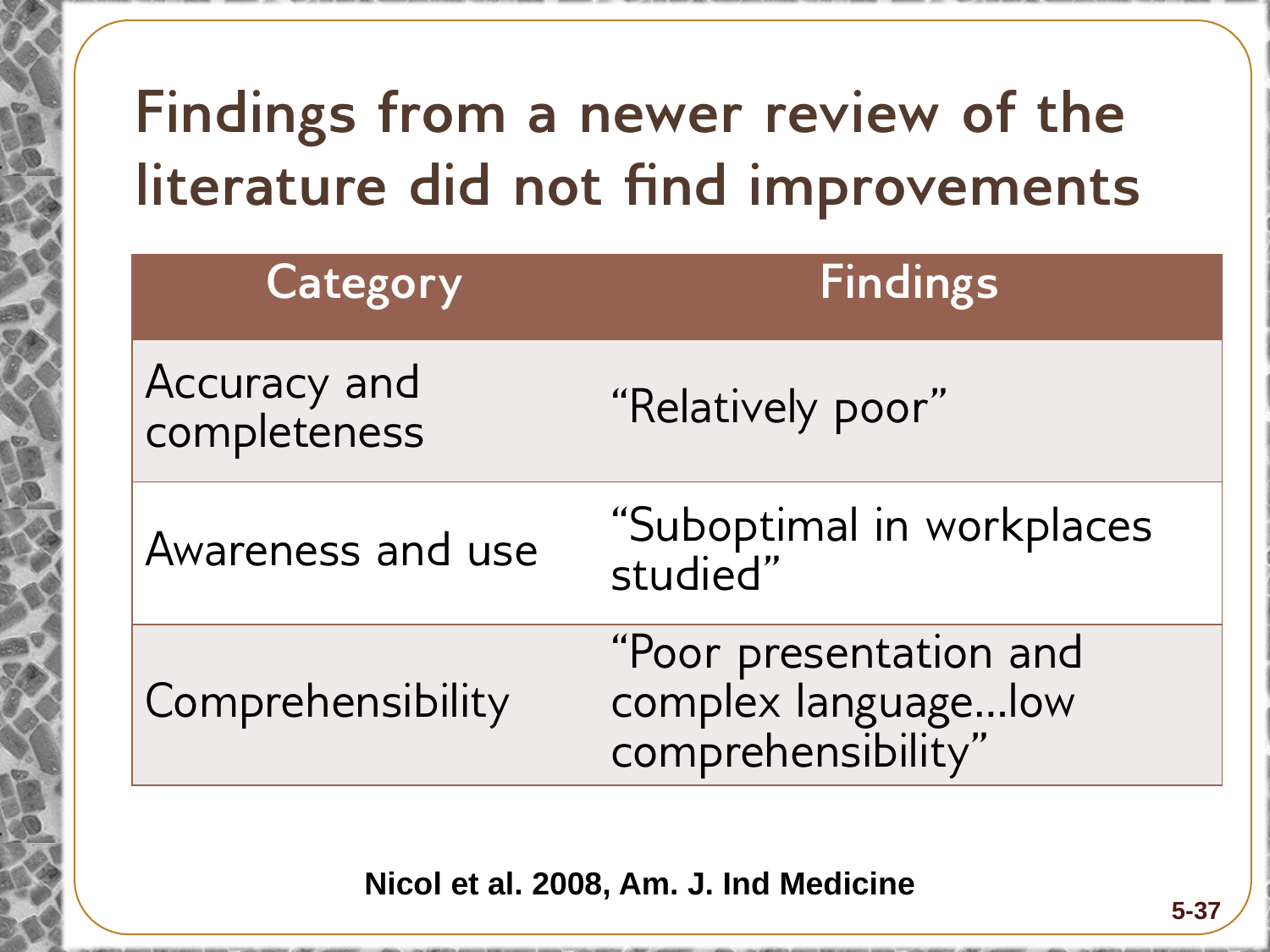

# Findings from a newer review of the literature did not find improvements
| Category | Findings |
| --- | --- |
| Accuracy and completeness | “Relatively poor” |
| Awareness and use | “Suboptimal in workplaces studied” |
| Comprehensibility | “Poor presentation and complex language…low comprehensibility” |
Nicol et al. 2008, Am. J. Ind Medicine